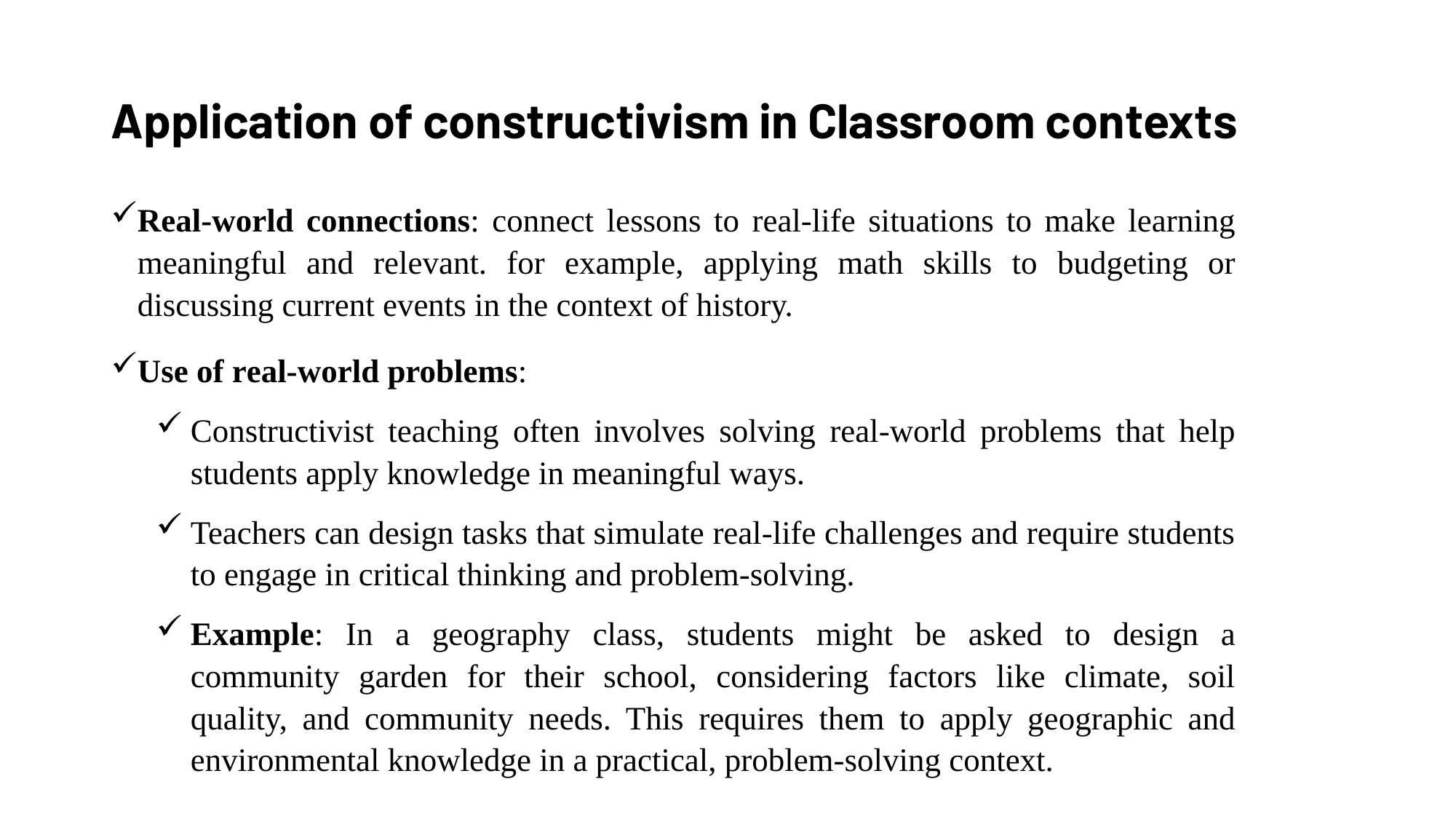

# Application of constructivism in Classroom contexts
Real-world connections: connect lessons to real-life situations to make learning meaningful and relevant. for example, applying math skills to budgeting or discussing current events in the context of history.
Use of real-world problems:
Constructivist teaching often involves solving real-world problems that help students apply knowledge in meaningful ways.
Teachers can design tasks that simulate real-life challenges and require students to engage in critical thinking and problem-solving.
Example: In a geography class, students might be asked to design a community garden for their school, considering factors like climate, soil quality, and community needs. This requires them to apply geographic and environmental knowledge in a practical, problem-solving context.